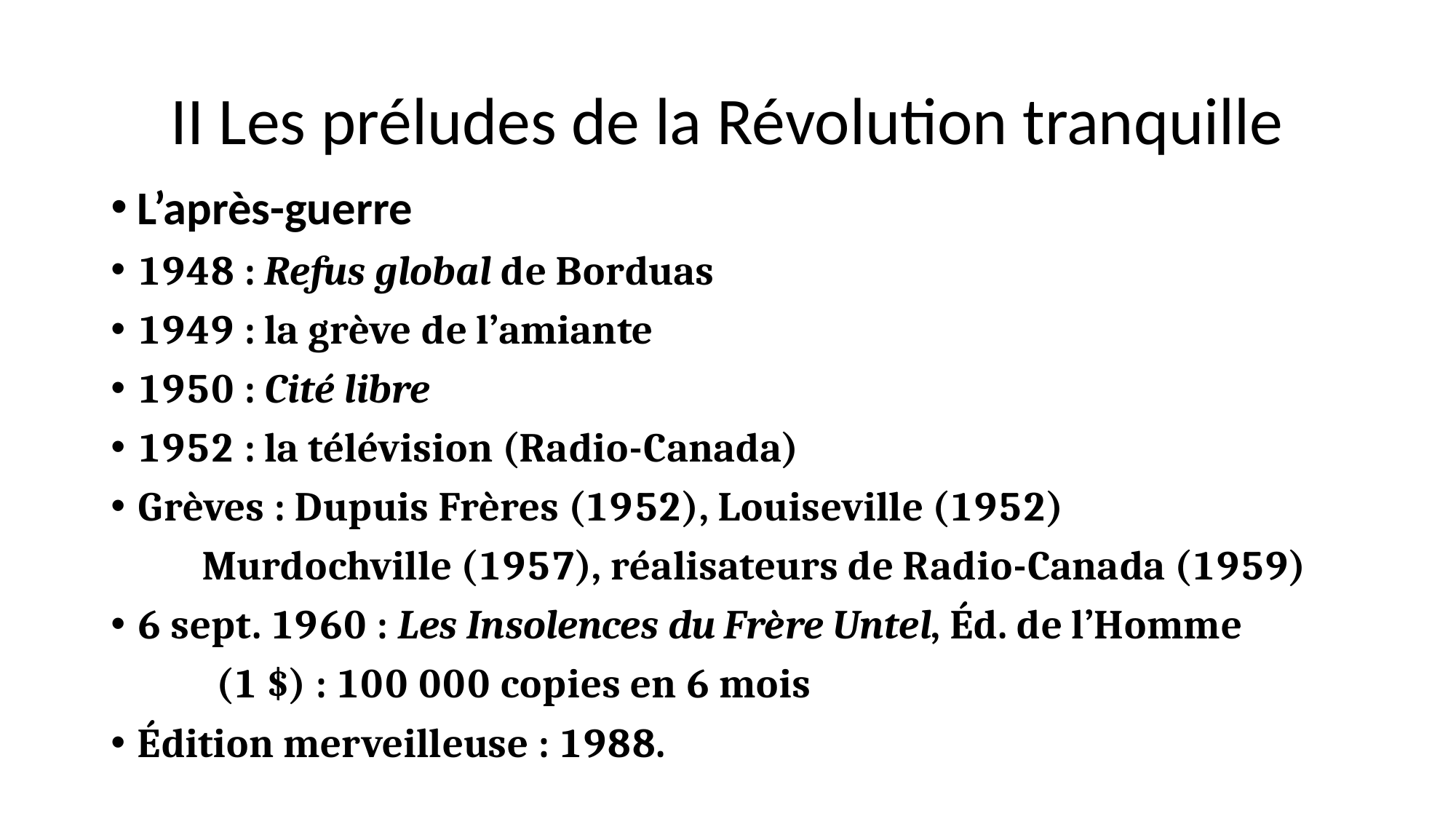

# II Les préludes de la Révolution tranquille
L’après-guerre
1948 : Refus global de Borduas
1949 : la grève de l’amiante
1950 : Cité libre
1952 : la télévision (Radio-Canada)
Grèves : Dupuis Frères (1952), Louiseville (1952)
          Murdochville (1957), réalisateurs de Radio-Canada (1959)
6 sept. 1960 : Les Insolences du Frère Untel, Éd. de l’Homme
					(1 $) : 100 000 copies en 6 mois
Édition merveilleuse : 1988.